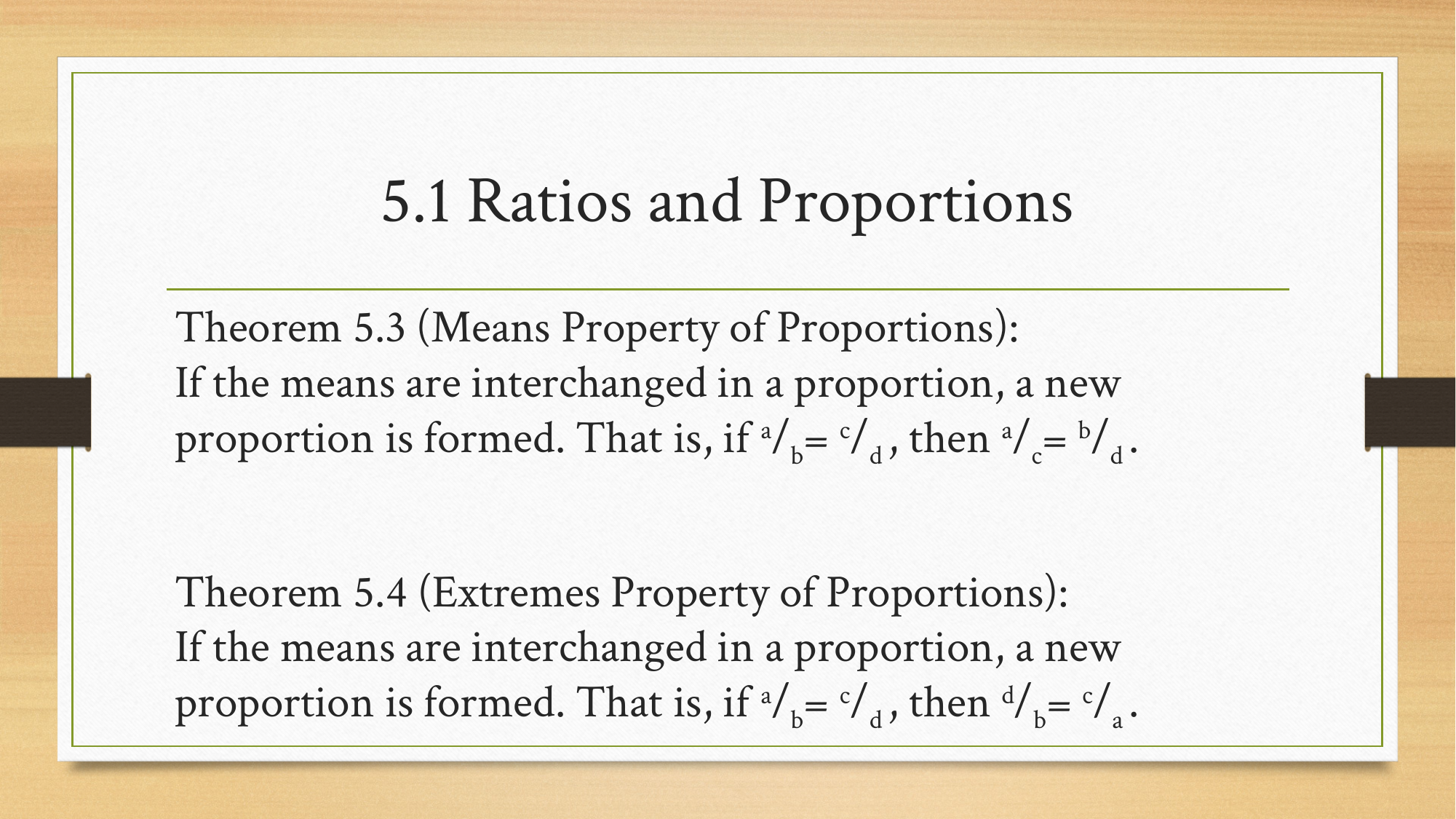

# 5.1 Ratios and Proportions
Theorem 5.3 (Means Property of Proportions):
If the means are interchanged in a proportion, a new proportion is formed. That is, if a/b= c/d , then a/c= b/d .

Theorem 5.4 (Extremes Property of Proportions):
If the means are interchanged in a proportion, a new proportion is formed. That is, if a/b= c/d , then d/b= c/a .